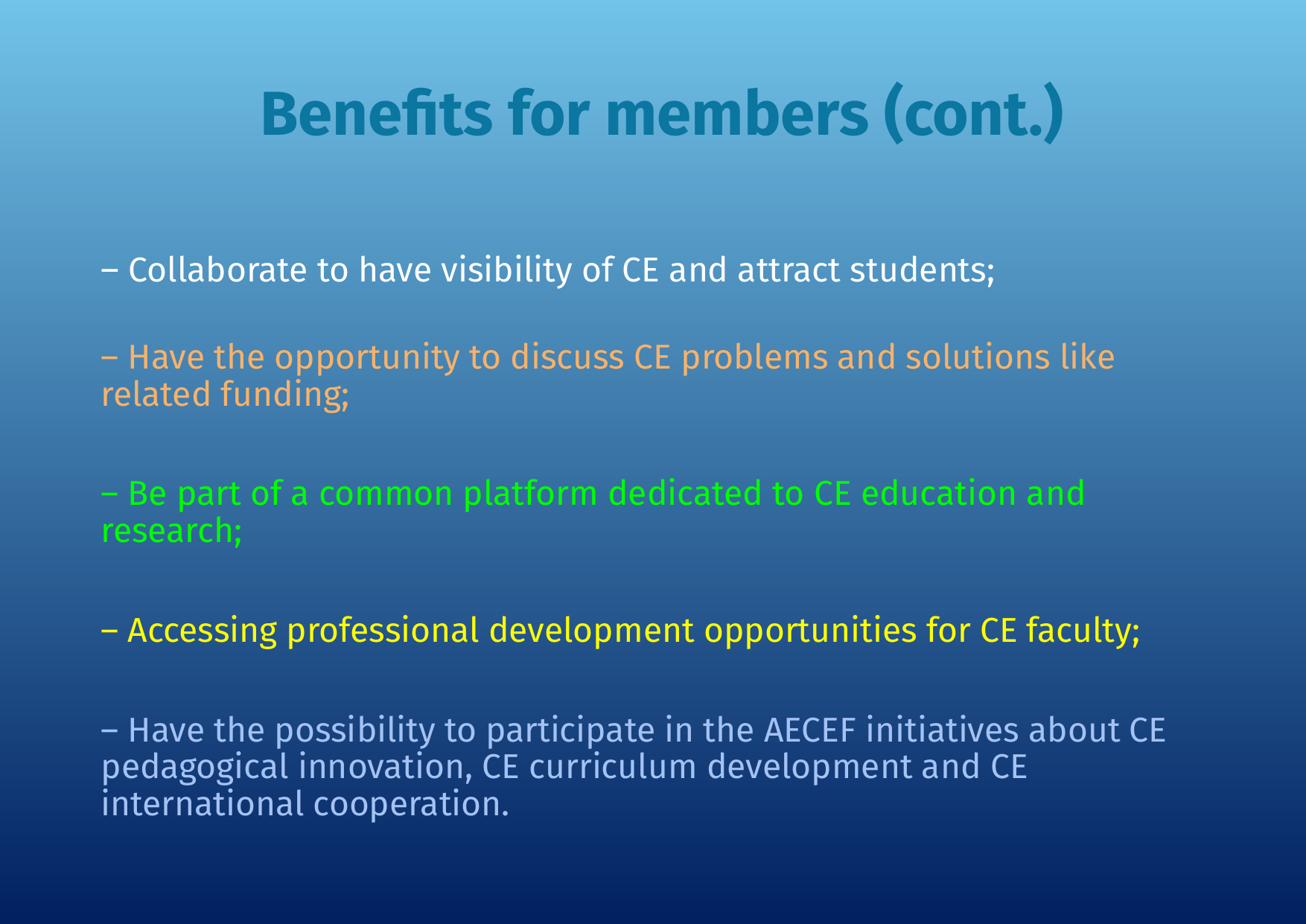

# Benefits for members (cont.)
– Collaborate to have visibility of CE and attract students;

– Have the opportunity to discuss CE problems and solutions like related funding;

– Be part of a common platform dedicated to CE education and research;

– Accessing professional development opportunities for CE faculty;

– Have the possibility to participate in the AECEF initiatives about CE pedagogical innovation, CE curriculum development and CE international cooperation.